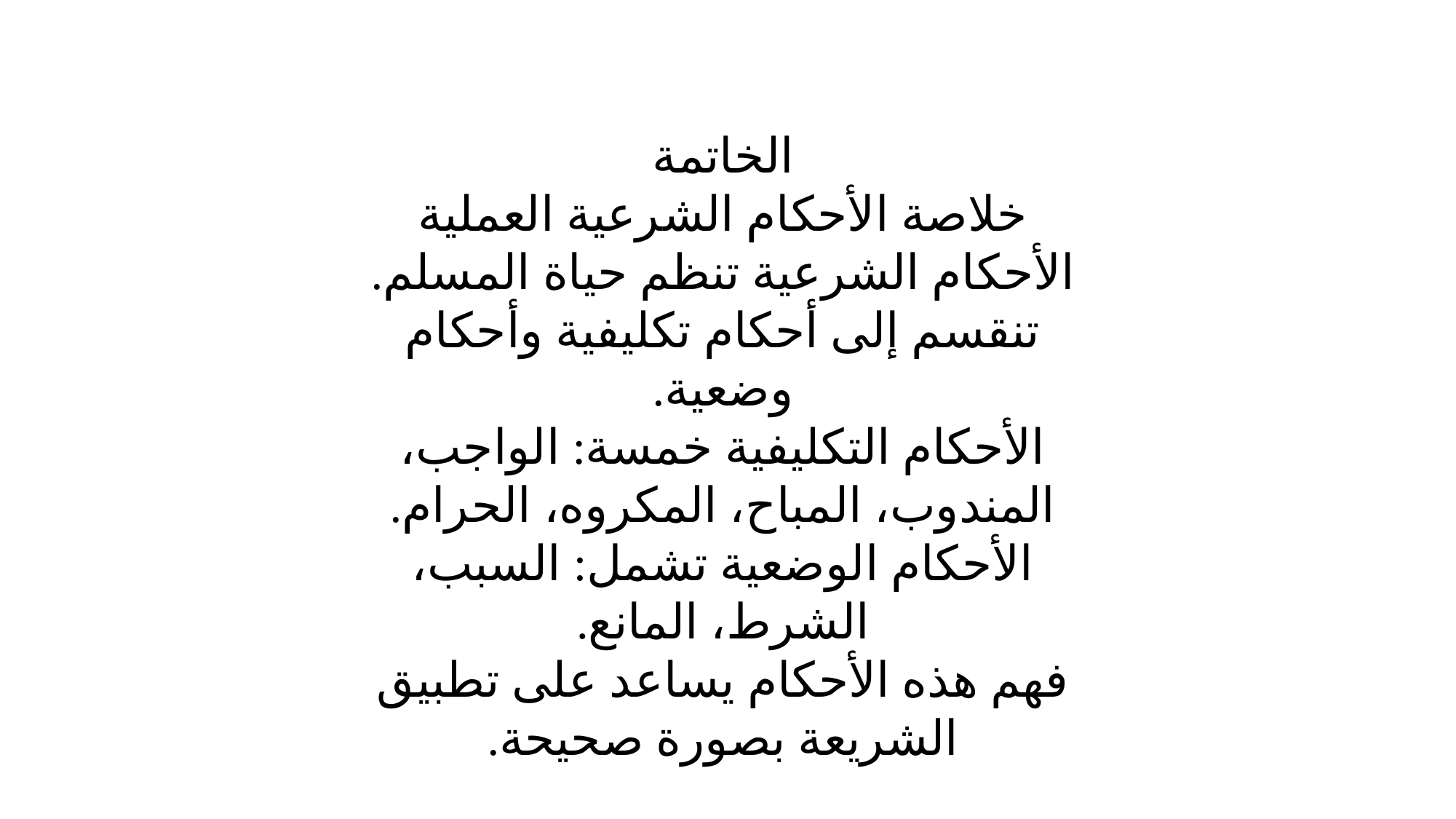

الخاتمة
خلاصة الأحكام الشرعية العملية
الأحكام الشرعية تنظم حياة المسلم.
تنقسم إلى أحكام تكليفية وأحكام وضعية.
الأحكام التكليفية خمسة: الواجب، المندوب، المباح، المكروه، الحرام.
الأحكام الوضعية تشمل: السبب، الشرط، المانع.
فهم هذه الأحكام يساعد على تطبيق الشريعة بصورة صحيحة.